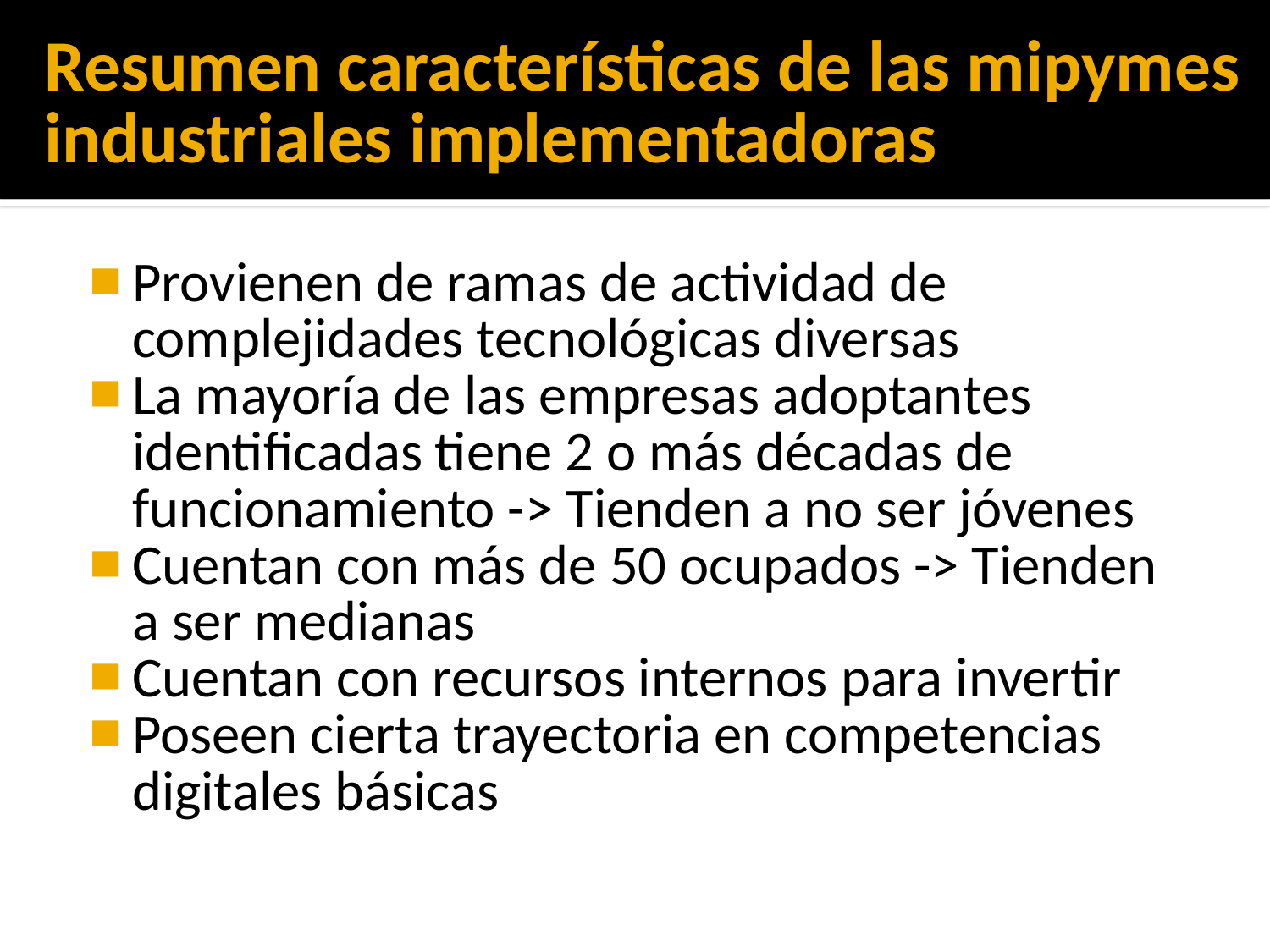

# Resumen características de las mipymes industriales implementadoras
Provienen de ramas de actividad de complejidades tecnológicas diversas
La mayoría de las empresas adoptantes identificadas tiene 2 o más décadas de funcionamiento -> Tienden a no ser jóvenes
Cuentan con más de 50 ocupados -> Tienden a ser medianas
Cuentan con recursos internos para invertir
Poseen cierta trayectoria en competencias digitales básicas